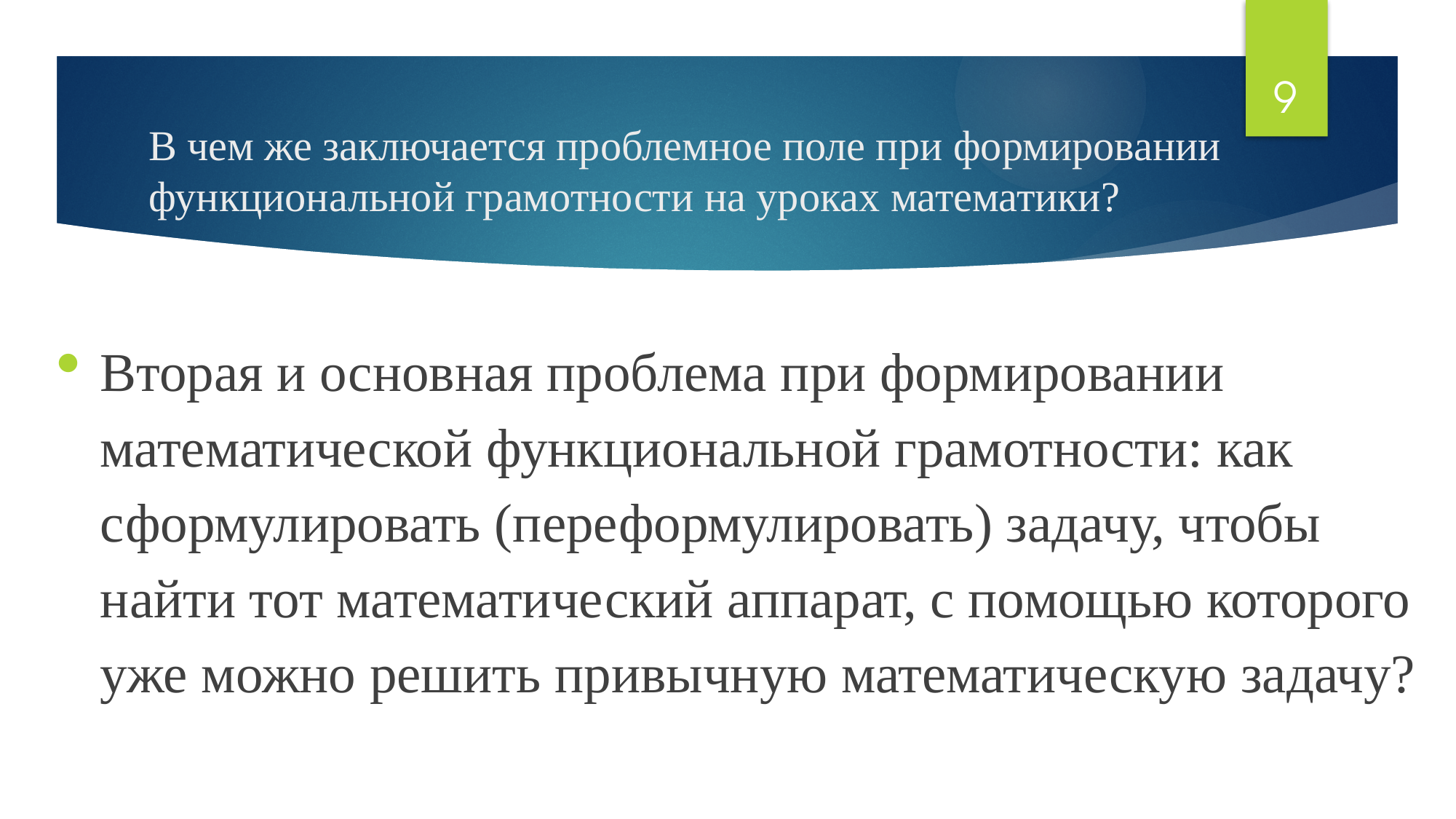

9
# В чем же заключается проблемное поле при формировании функциональной грамотности на уроках математики?
Вторая и основная проблема при формировании математической функциональной грамотности: как сформулировать (переформулировать) задачу, чтобы найти тот математический аппарат, с помощью которого уже можно решить привычную математическую задачу?